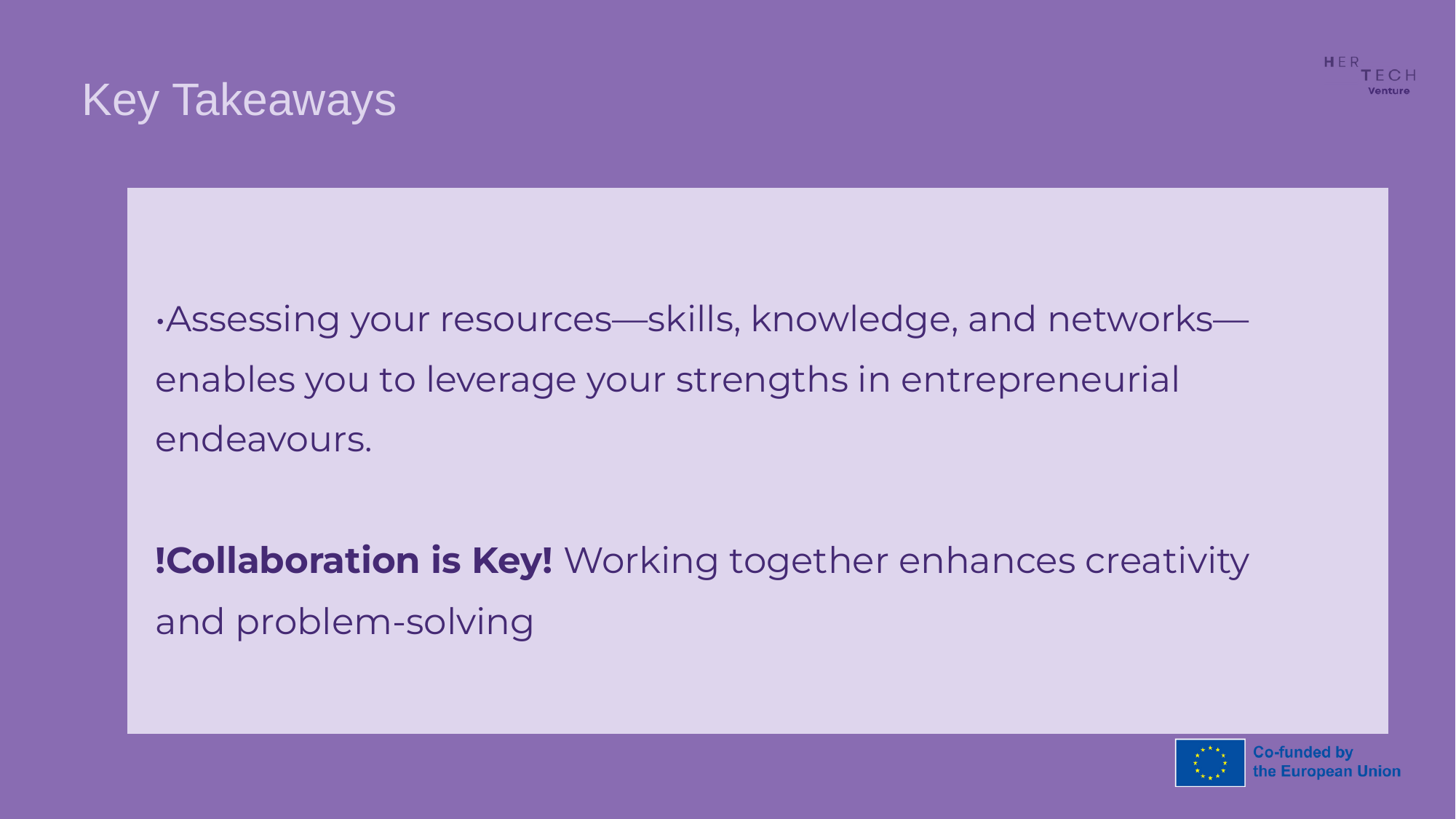

Key Takeaways

•Assessing your resources—skills, knowledge, and networks—enables you to leverage your strengths in entrepreneurial endeavours.

!Collaboration is Key! Working together enhances creativity and problem-solving